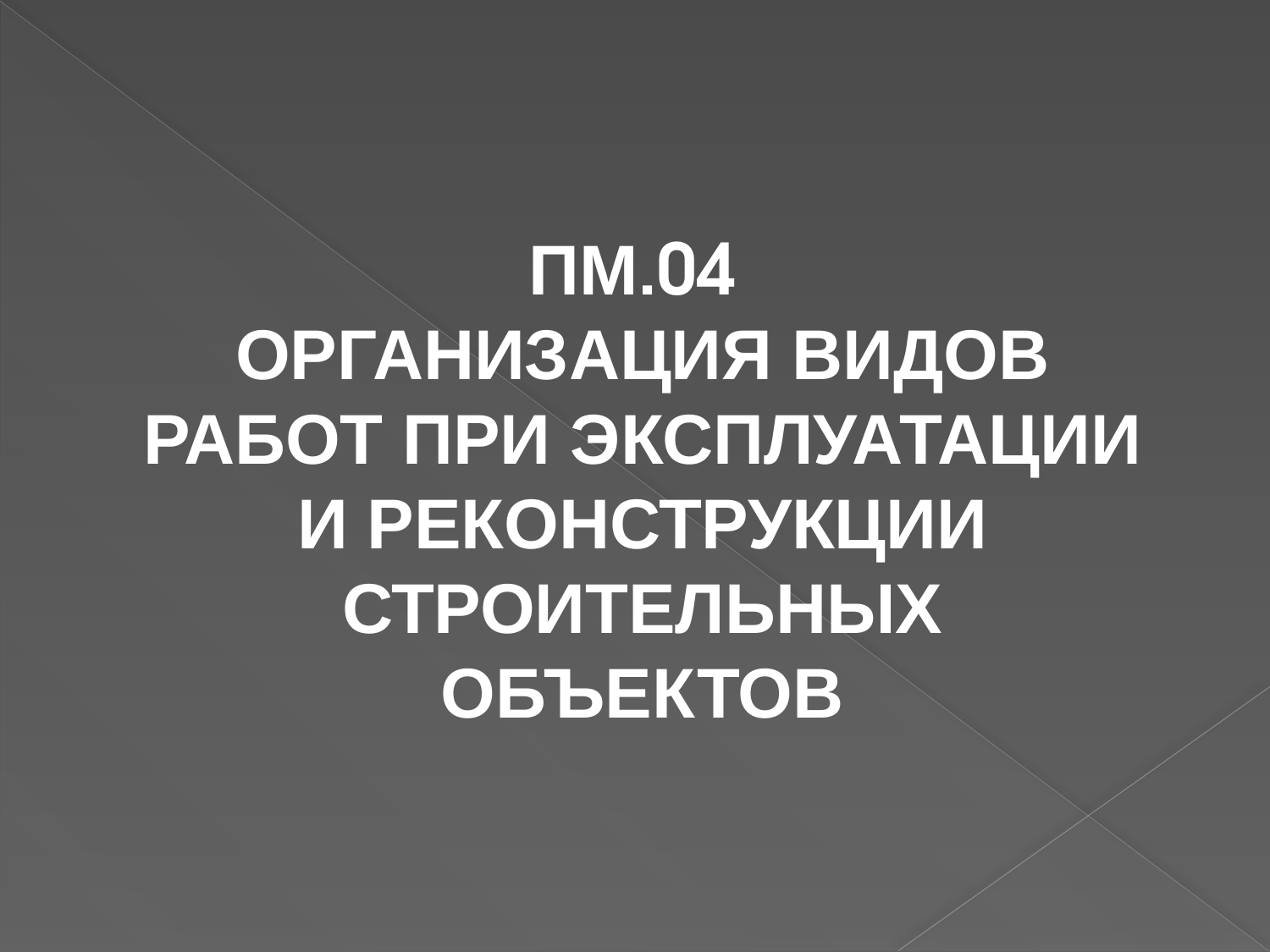

ПМ.04
ОРГАНИЗАЦИЯ ВИДОВ РАБОТ ПРИ ЭКСПЛУАТАЦИИ И РЕКОНСТРУКЦИИ СТРОИТЕЛЬНЫХ ОБЪЕКТОВ